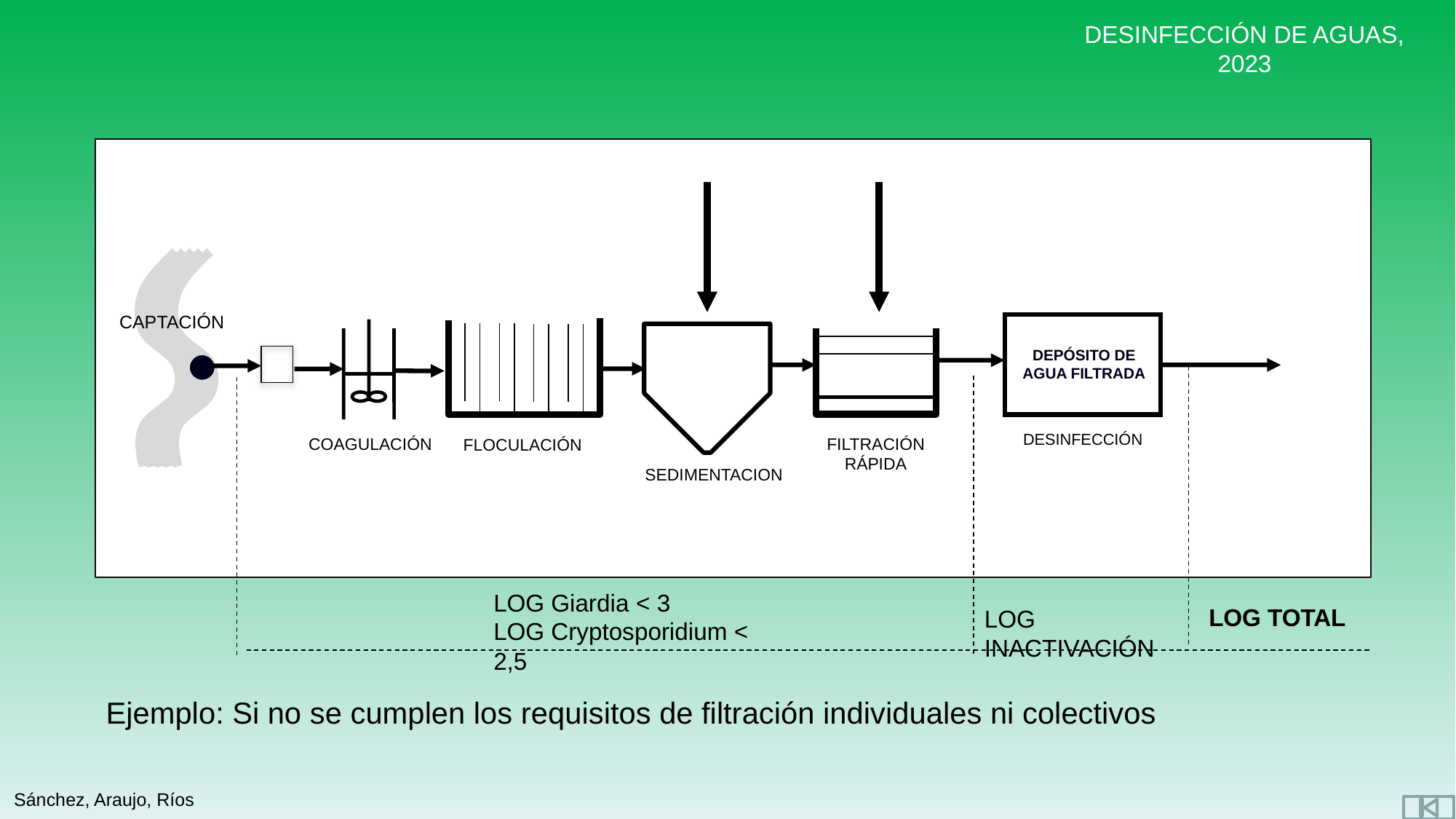

CAPTACIÓN

DEPÓSITO DE AGUA FILTRADA

FILTRACIÓN RÁPIDA

DESINFECCIÓN
COAGULACIÓN
FLOCULACIÓN
SEDIMENTACION
LOG Giardia < 3
LOG Cryptosporidium < 2,5
LOG TOTAL
LOG INACTIVACIÓN
Ejemplo: Si no se cumplen los requisitos de filtración individuales ni colectivos
Sánchez, Araujo, Ríos